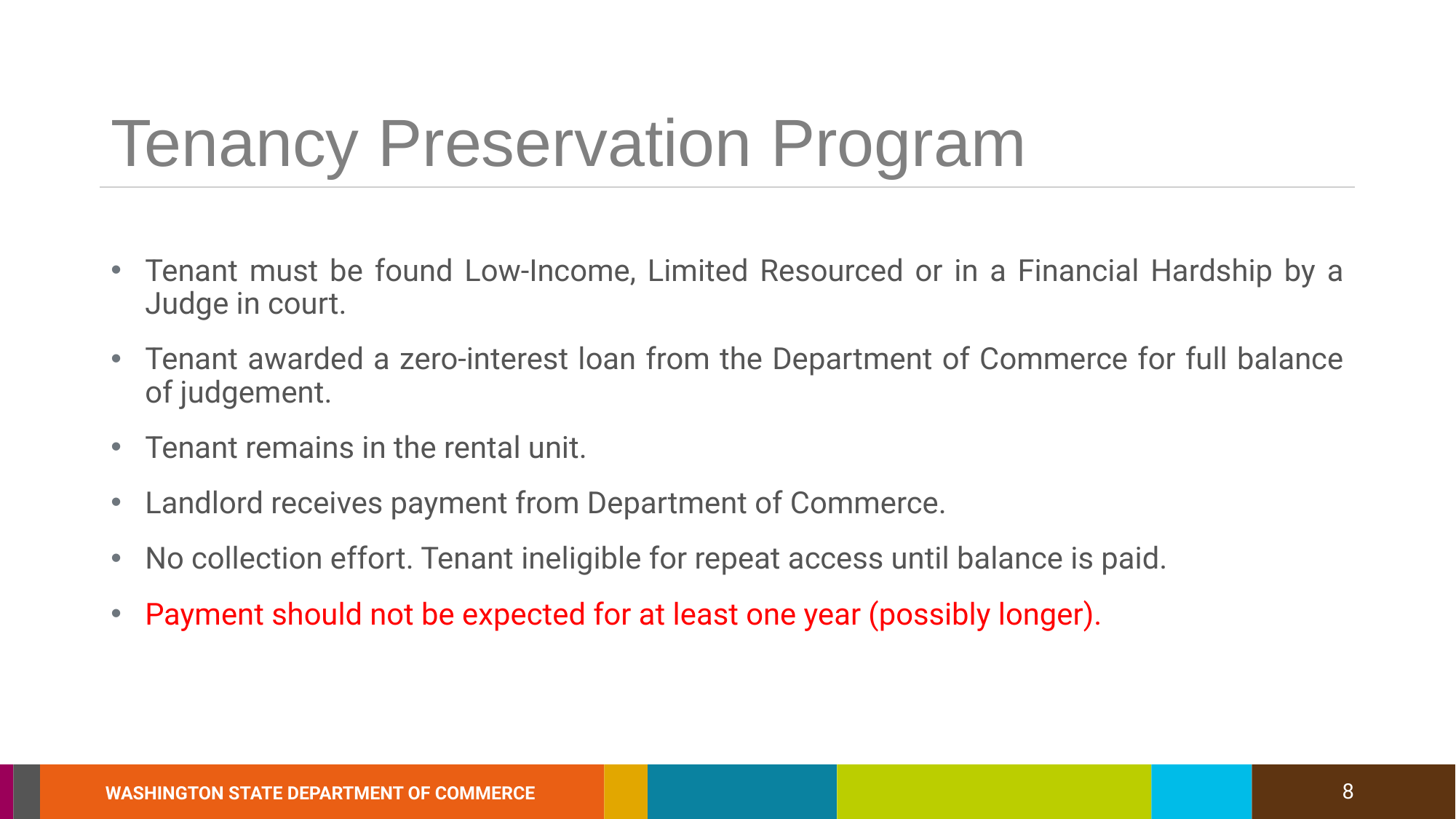

# Tenancy Preservation Program

Tenant must be found Low-Income, Limited Resourced or in a Financial Hardship by a Judge in court.
Tenant awarded a zero-interest loan from the Department of Commerce for full balance of judgement.
Tenant remains in the rental unit.
Landlord receives payment from Department of Commerce.
No collection effort. Tenant ineligible for repeat access until balance is paid.
Payment should not be expected for at least one year (possibly longer).